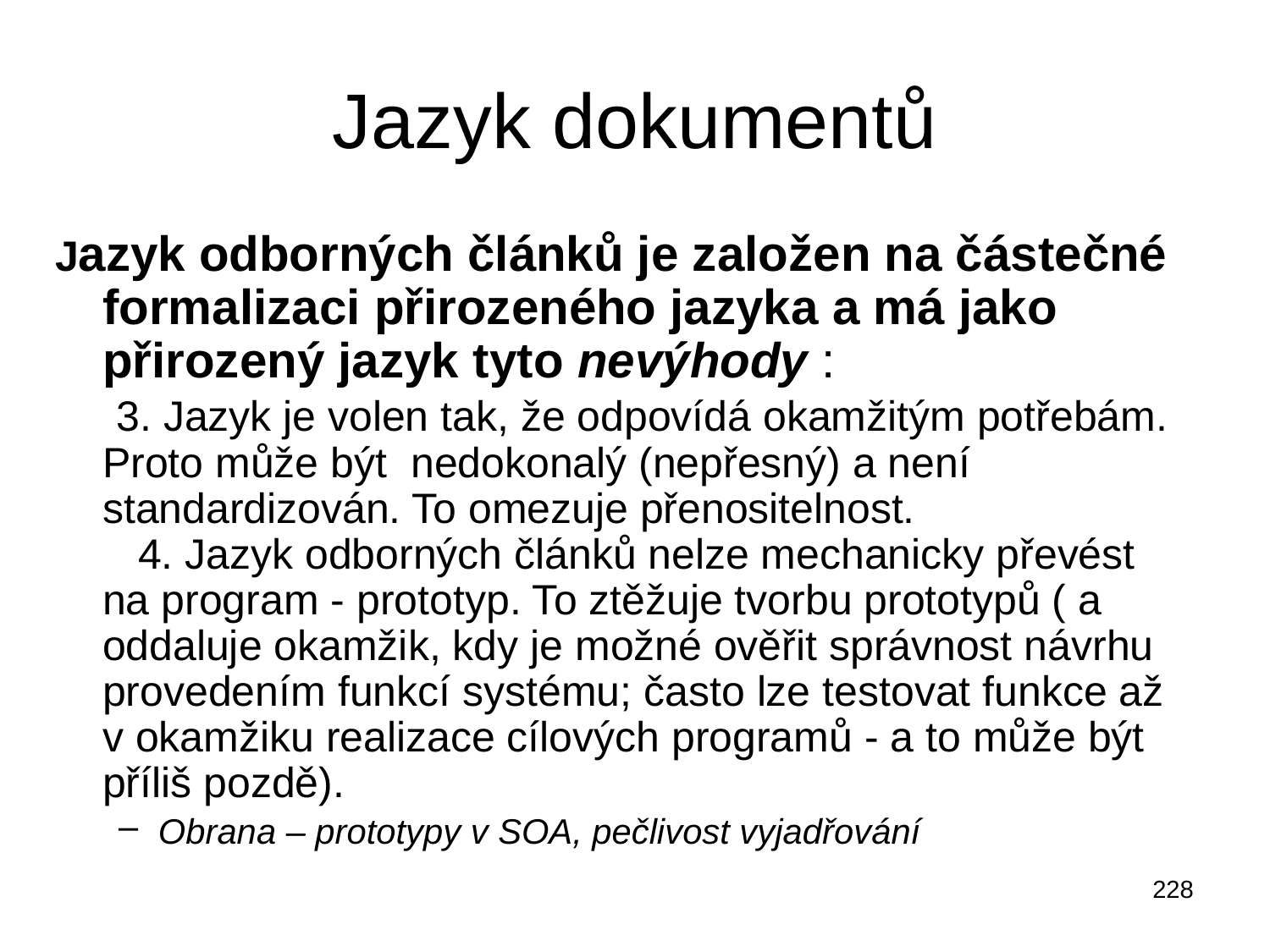

# Jazyk dokumentů
Jazyk odborných článků je založen na částečné formalizaci přirozeného jazyka a má jako přirozený jazyk tyto nevýhody :
 3. Jazyk je volen tak, že odpovídá okamžitým potřebám. Proto může být  nedokonalý (nepřesný) a není standardizován. To omezuje přenositelnost.
   4. Jazyk odborných článků nelze mechanicky převést na program - prototyp. To ztěžuje tvorbu prototypů ( a oddaluje okamžik, kdy je možné ověřit správnost návrhu provedením funkcí systému; často lze testovat funkce až v okamžiku realizace cílových programů - a to může být příliš pozdě).
Obrana – prototypy v SOA, pečlivost vyjadřování
228